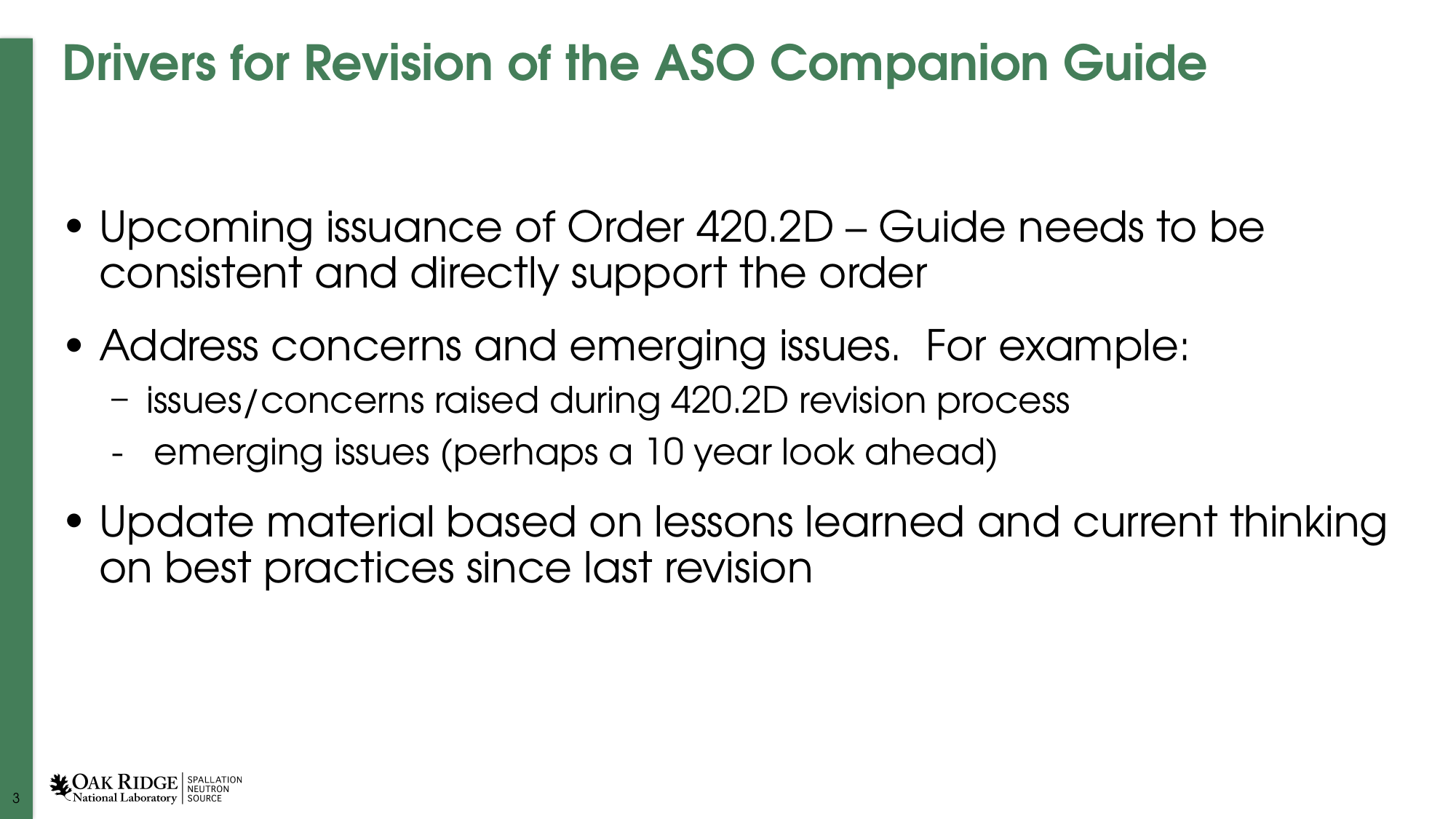

# Drivers for Revision of the ASO Companion Guide
Upcoming issuance of Order 420.2D – Guide needs to be consistent and directly support the order
Address concerns and emerging issues.  For example:
issues/concerns raised during 420.2D revision process
-   emerging issues (perhaps a 10 year look ahead)
Update material based on lessons learned and current thinking on best practices since last revision